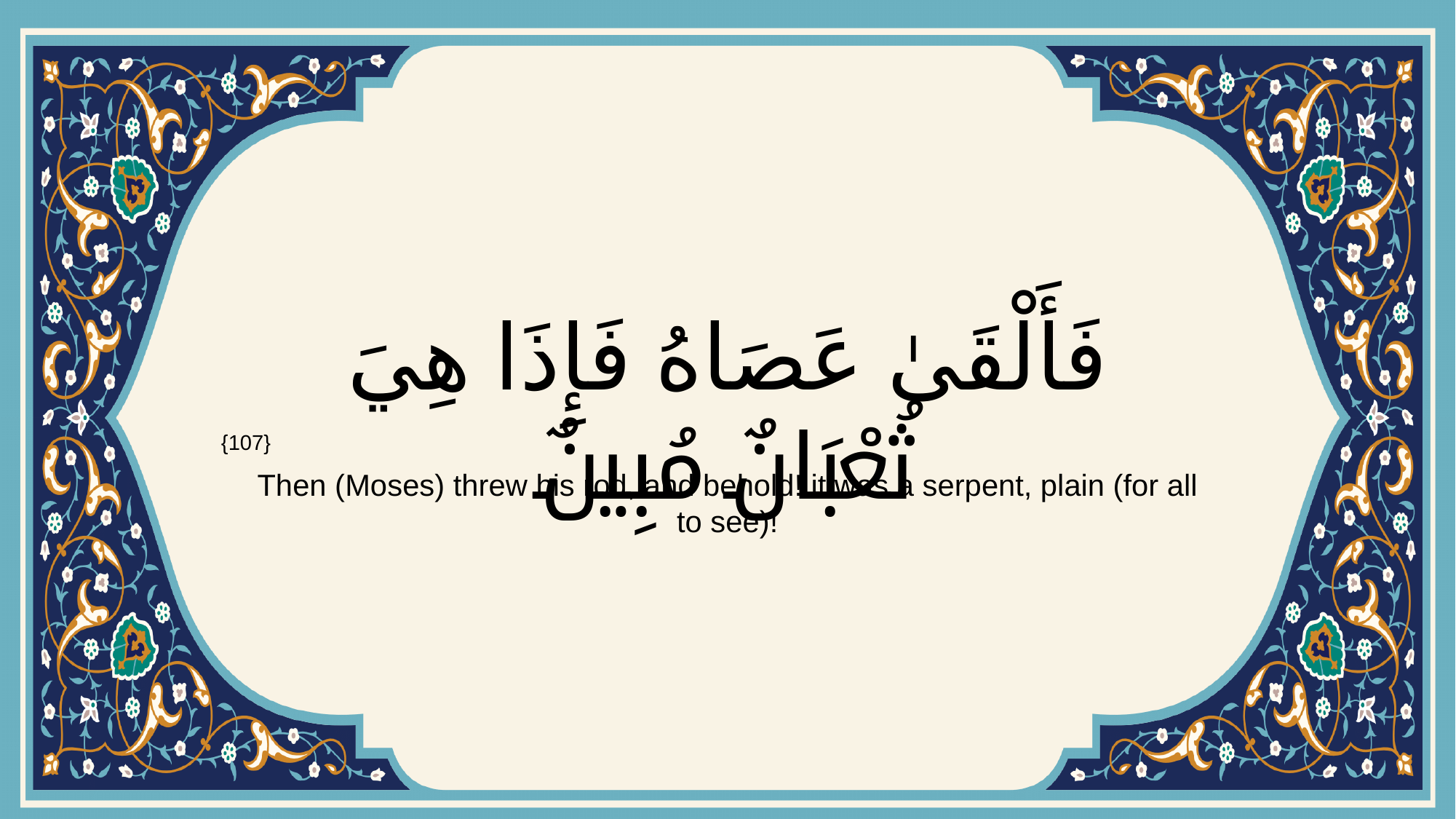

# فَأَلْقَىٰ عَصَاهُ فَإِذَا هِيَ ثُعْبَانٌ مُبِينٌ
{107}
Then (Moses) threw his rod, and behold! it was a serpent, plain (for all to see)!